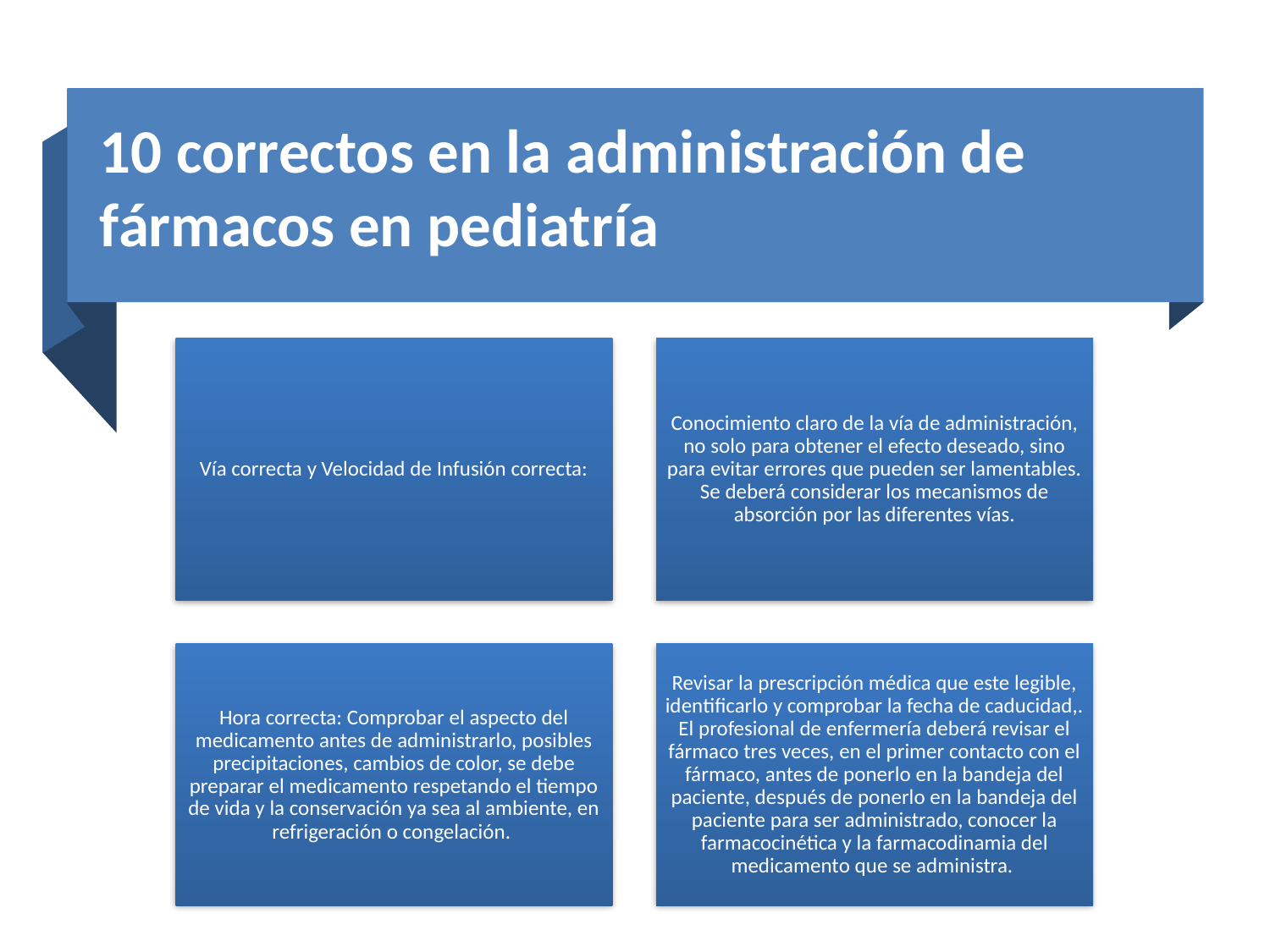

# 10 correctos en la administración de fármacos en pediatría

Vía correcta y Velocidad de Infusión correcta:
Conocimiento claro de la vía de administración, no solo para obtener el efecto deseado, sino para evitar errores que pueden ser lamentables. Se deberá considerar los mecanismos de absorción por las diferentes vías.
Hora correcta: Comprobar el aspecto del medicamento antes de administrarlo, posibles precipitaciones, cambios de color, se debe preparar el medicamento respetando el tiempo de vida y la conservación ya sea al ambiente, en refrigeración o congelación.
Revisar la prescripción médica que este legible, identificarlo y comprobar la fecha de caducidad,. El profesional de enfermería deberá revisar el fármaco tres veces, en el primer contacto con el fármaco, antes de ponerlo en la bandeja del paciente, después de ponerlo en la bandeja del paciente para ser administrado, conocer la farmacocinética y la farmacodinamia del medicamento que se administra.